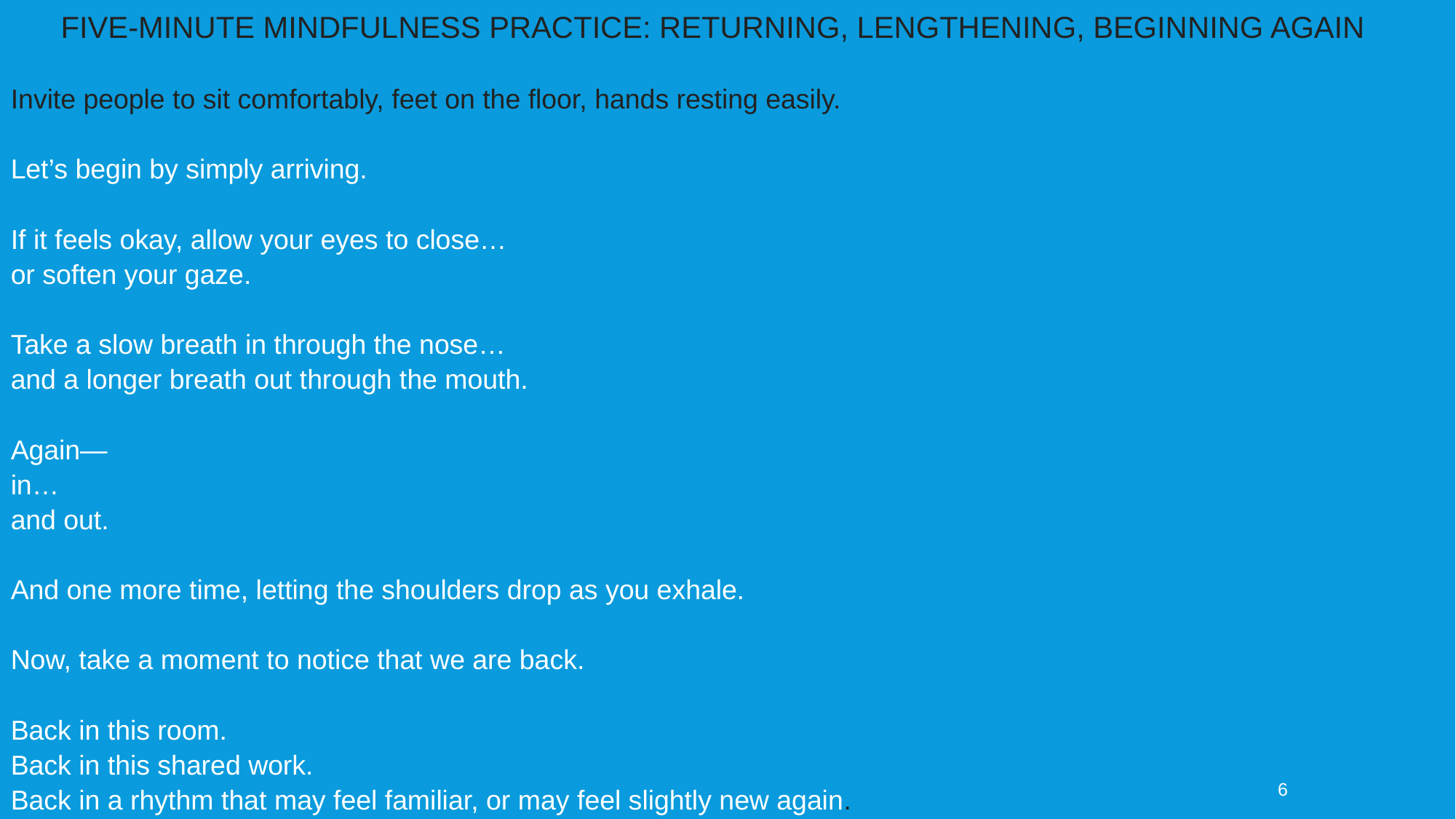

FIVE-MINUTE MINDFULNESS PRACTICE: RETURNING, LENGTHENING, BEGINNING AGAIN
Invite people to sit comfortably, feet on the floor, hands resting easily.
Let’s begin by simply arriving.
If it feels okay, allow your eyes to close…
or soften your gaze.
Take a slow breath in through the nose…
and a longer breath out through the mouth.
Again—
in…
and out.
And one more time, letting the shoulders drop as you exhale.
Now, take a moment to notice that we are back.
Back in this room.
Back in this shared work.
Back in a rhythm that may feel familiar, or may feel slightly new again.
6